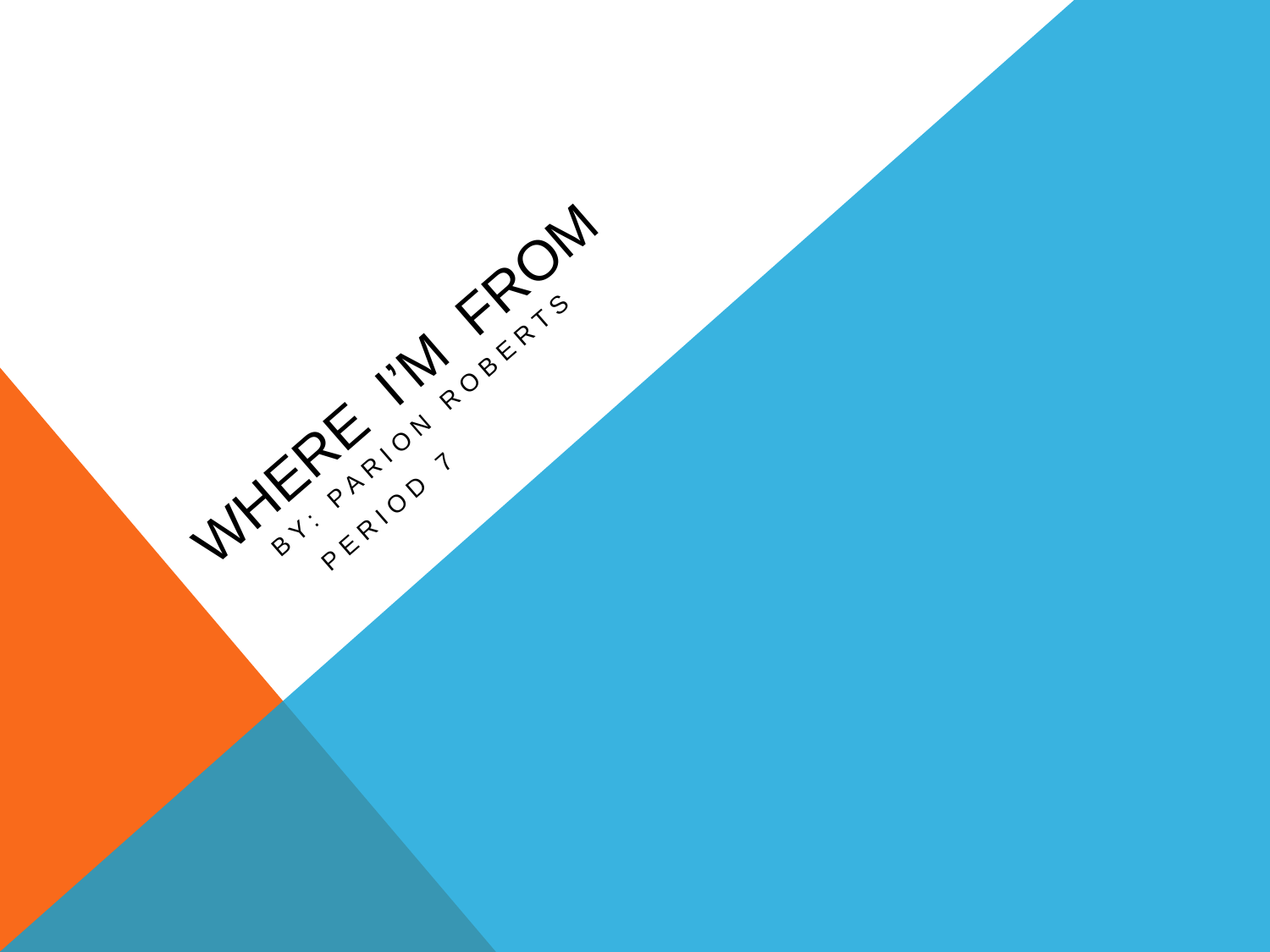

# Where  I’m  from
     By: parion roberts
       period 7